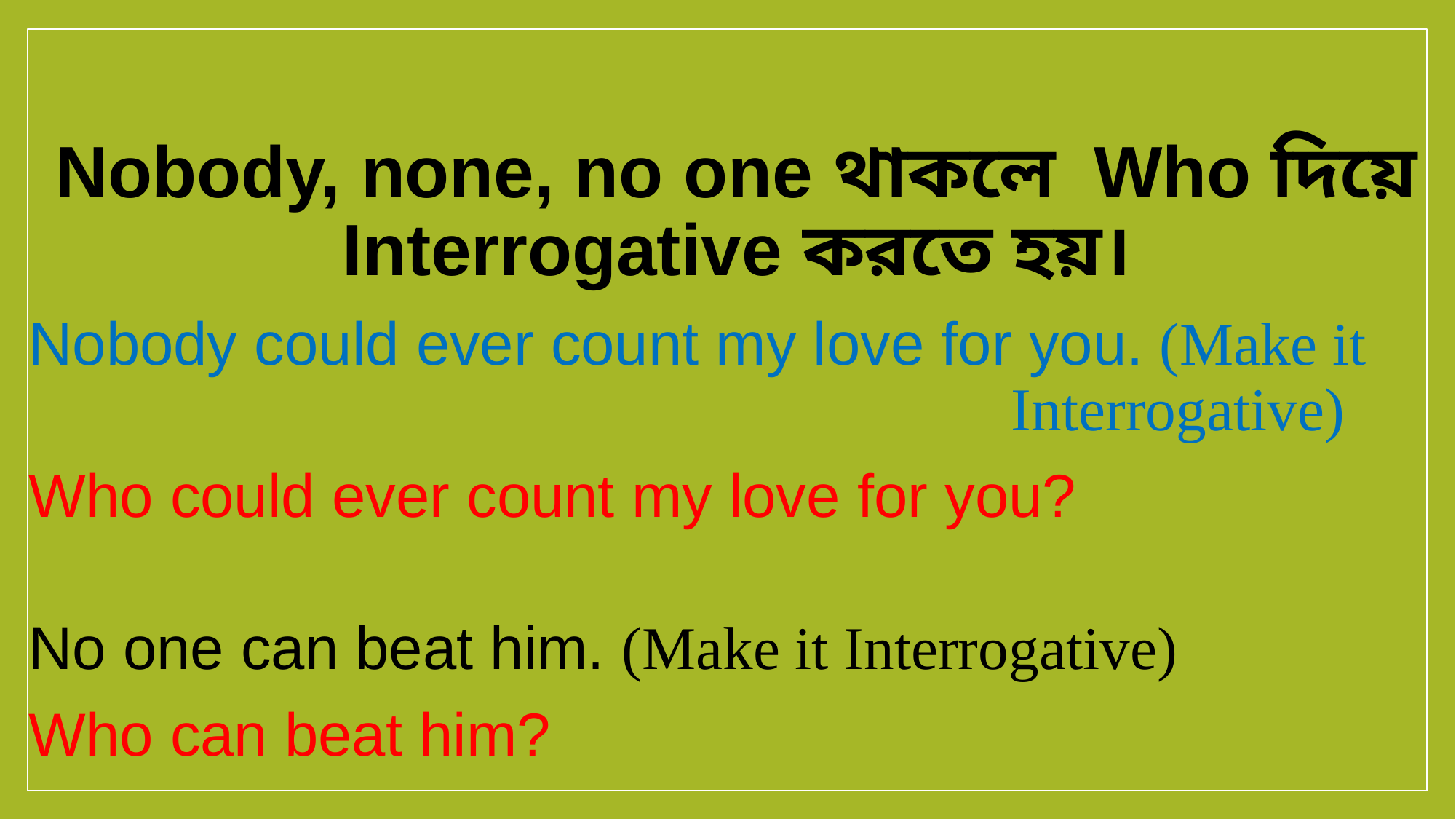

Nobody, none, no one থাকলে  Who দিয়ে Interrogative করতে হয়।
Nobody could ever count my love for you. (Make it    									Interrogative)
Who could ever count my love for you?
No one can beat him. (Make it Interrogative)
Who can beat him?